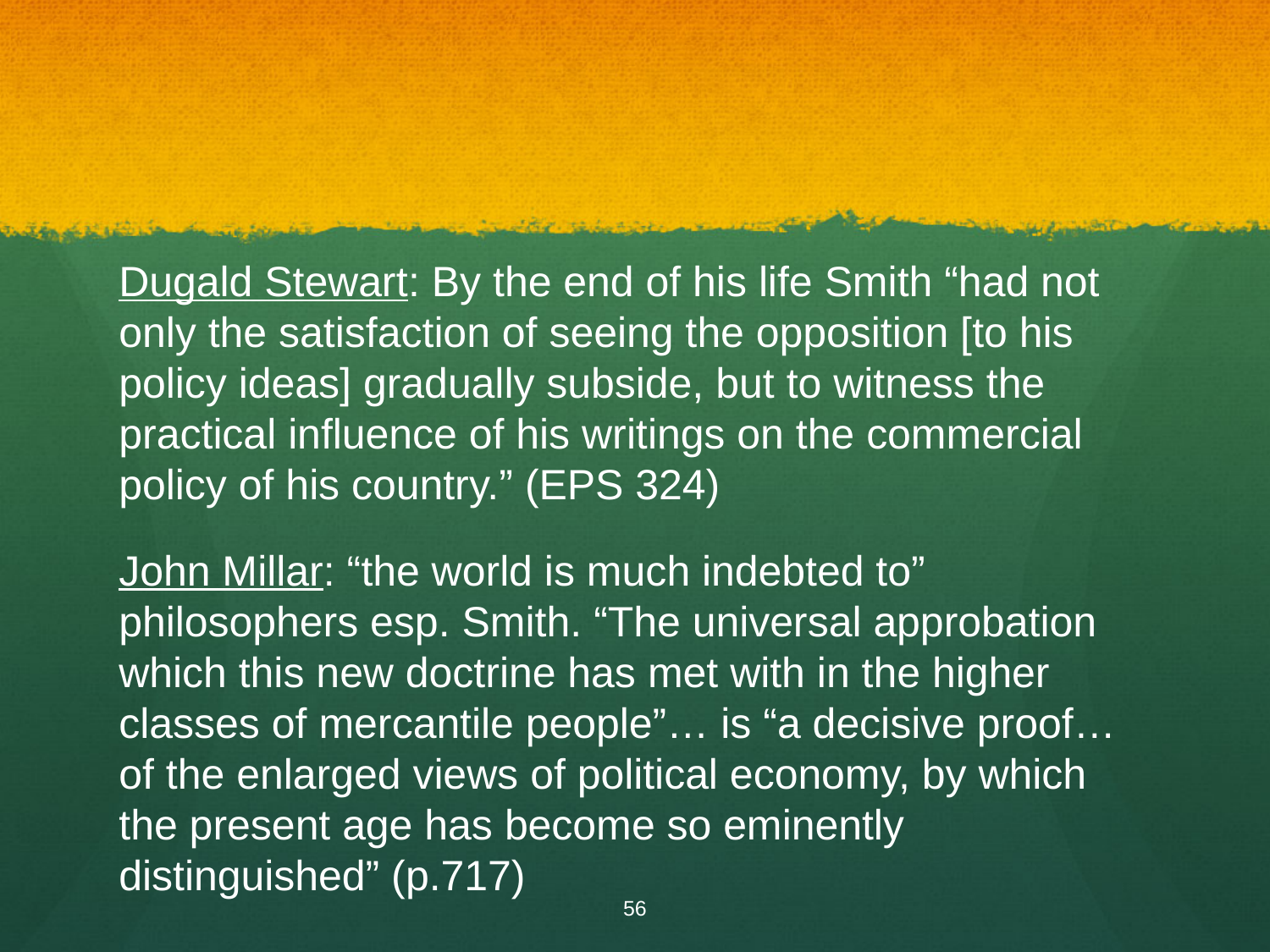

#
Dugald Stewart: By the end of his life Smith “had not only the satisfaction of seeing the opposition [to his policy ideas] gradually subside, but to witness the practical influence of his writings on the commercial policy of his country.” (EPS 324)
John Millar: “the world is much indebted to” philosophers esp. Smith. “The universal approbation which this new doctrine has met with in the higher classes of mercantile people”… is “a decisive proof…of the enlarged views of political economy, by which the present age has become so eminently distinguished” (p.717)

56